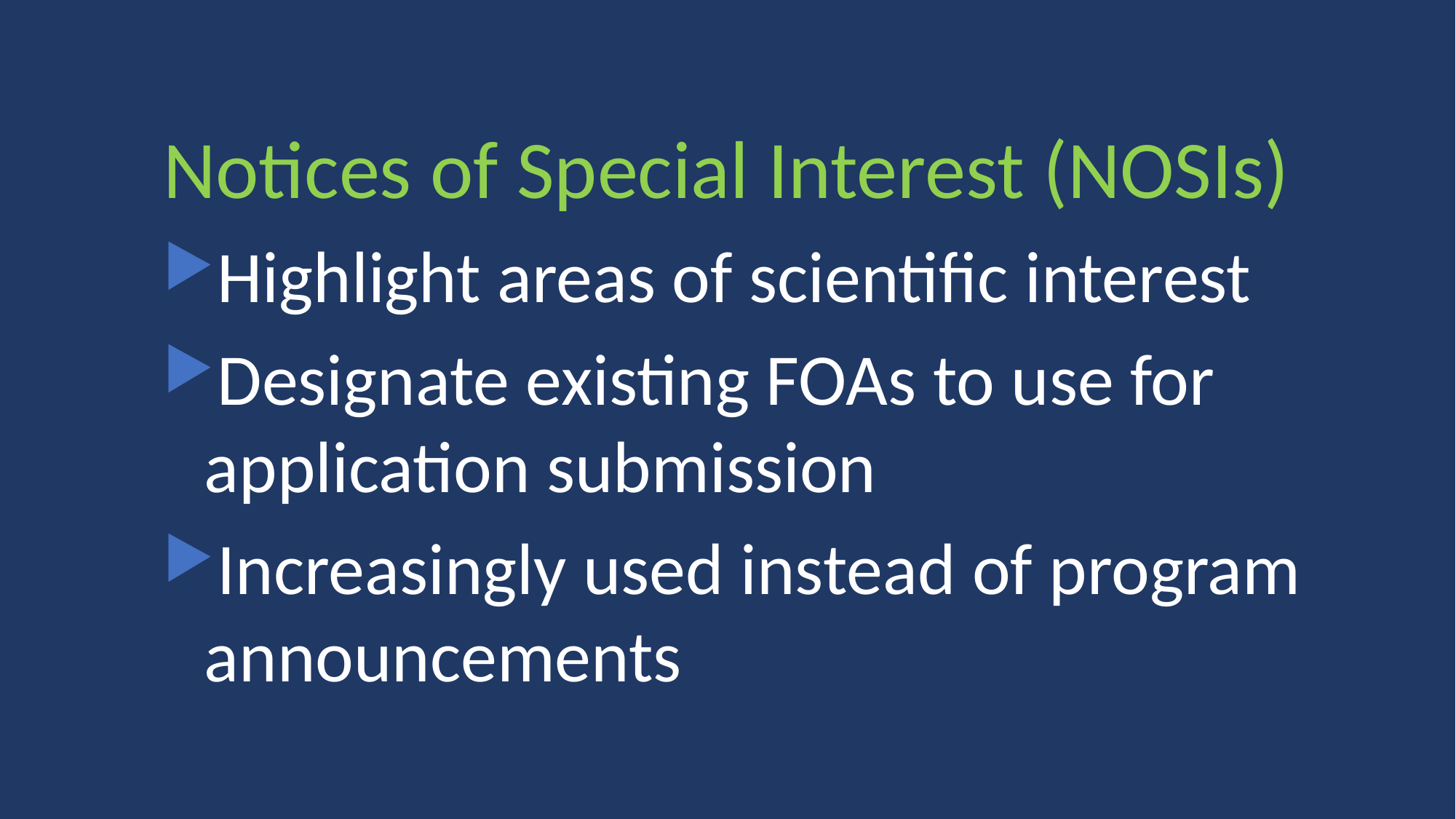

# Notices of Special Interest
Notices of Special Interest (NOSIs)
Highlight areas of scientific interest
Designate existing FOAs to use for application submission
Increasingly used instead of program announcements